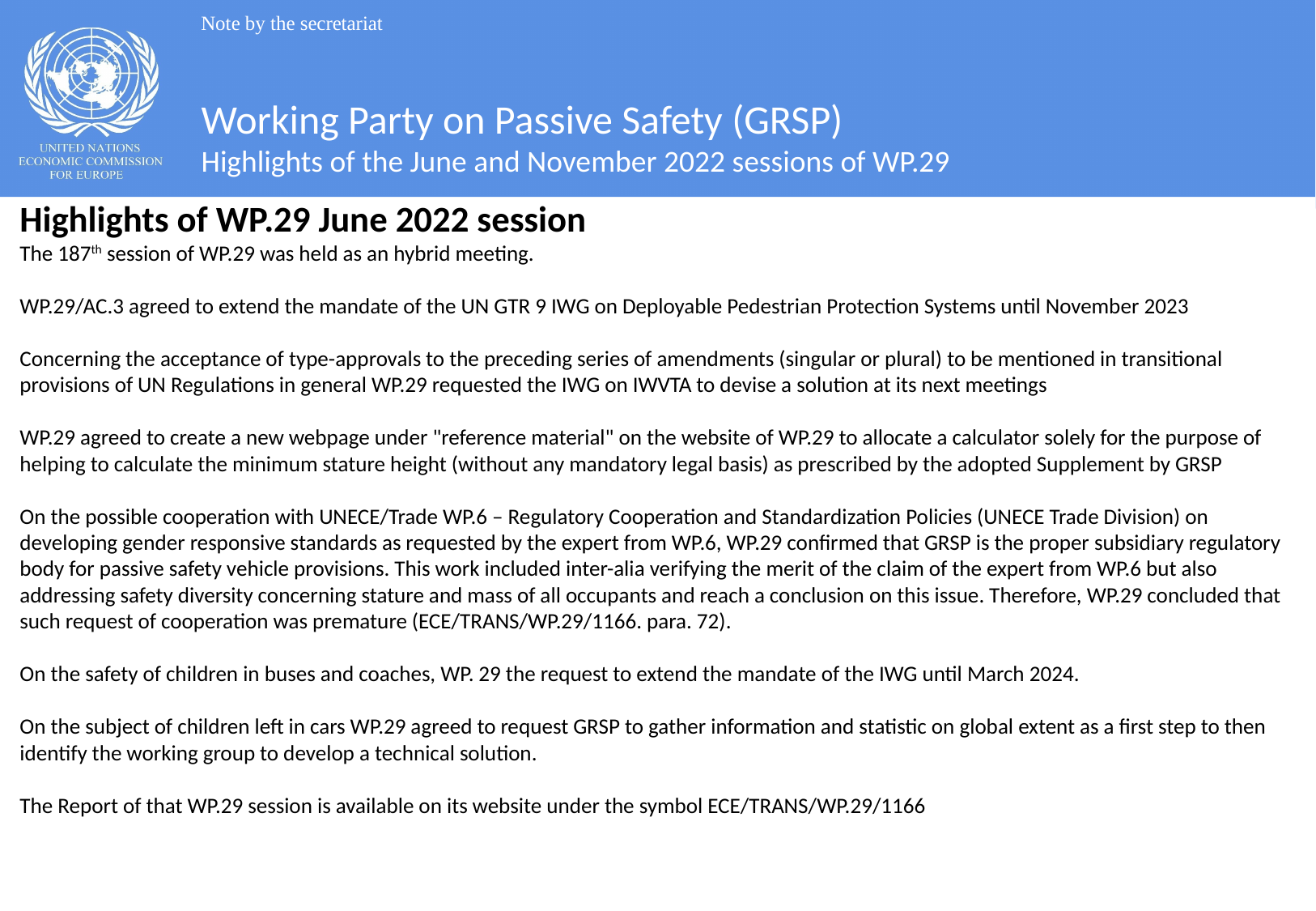

Note by the secretariat
#
Working Party on Passive Safety (GRSP)
Highlights of the June and November 2022 sessions of WP.29
Highlights of WP.29 June 2022 session
The 187th session of WP.29 was held as an hybrid meeting.

WP.29/AC.3 agreed to extend the mandate of the UN GTR 9 IWG on Deployable Pedestrian Protection Systems until November 2023

Concerning the acceptance of type-approvals to the preceding series of amendments (singular or plural) to be mentioned in transitional provisions of UN Regulations in general WP.29 requested the IWG on IWVTA to devise a solution at its next meetings

WP.29 agreed to create a new webpage under "reference material" on the website of WP.29 to allocate a calculator solely for the purpose of helping to calculate the minimum stature height (without any mandatory legal basis) as prescribed by the adopted Supplement by GRSP

On the possible cooperation with UNECE/Trade WP.6 – Regulatory Cooperation and Standardization Policies (UNECE Trade Division) on developing gender responsive standards as requested by the expert from WP.6, WP.29 confirmed that GRSP is the proper subsidiary regulatory body for passive safety vehicle provisions. This work included inter-alia verifying the merit of the claim of the expert from WP.6 but also addressing safety diversity concerning stature and mass of all occupants and reach a conclusion on this issue. Therefore, WP.29 concluded that such request of cooperation was premature (ECE/TRANS/WP.29/1166. para. 72).

On the safety of children in buses and coaches, WP. 29 the request to extend the mandate of the IWG until March 2024.

On the subject of children left in cars WP.29 agreed to request GRSP to gather information and statistic on global extent as a first step to then identify the working group to develop a technical solution.

The Report of that WP.29 session is available on its website under the symbol ECE/TRANS/WP.29/1166